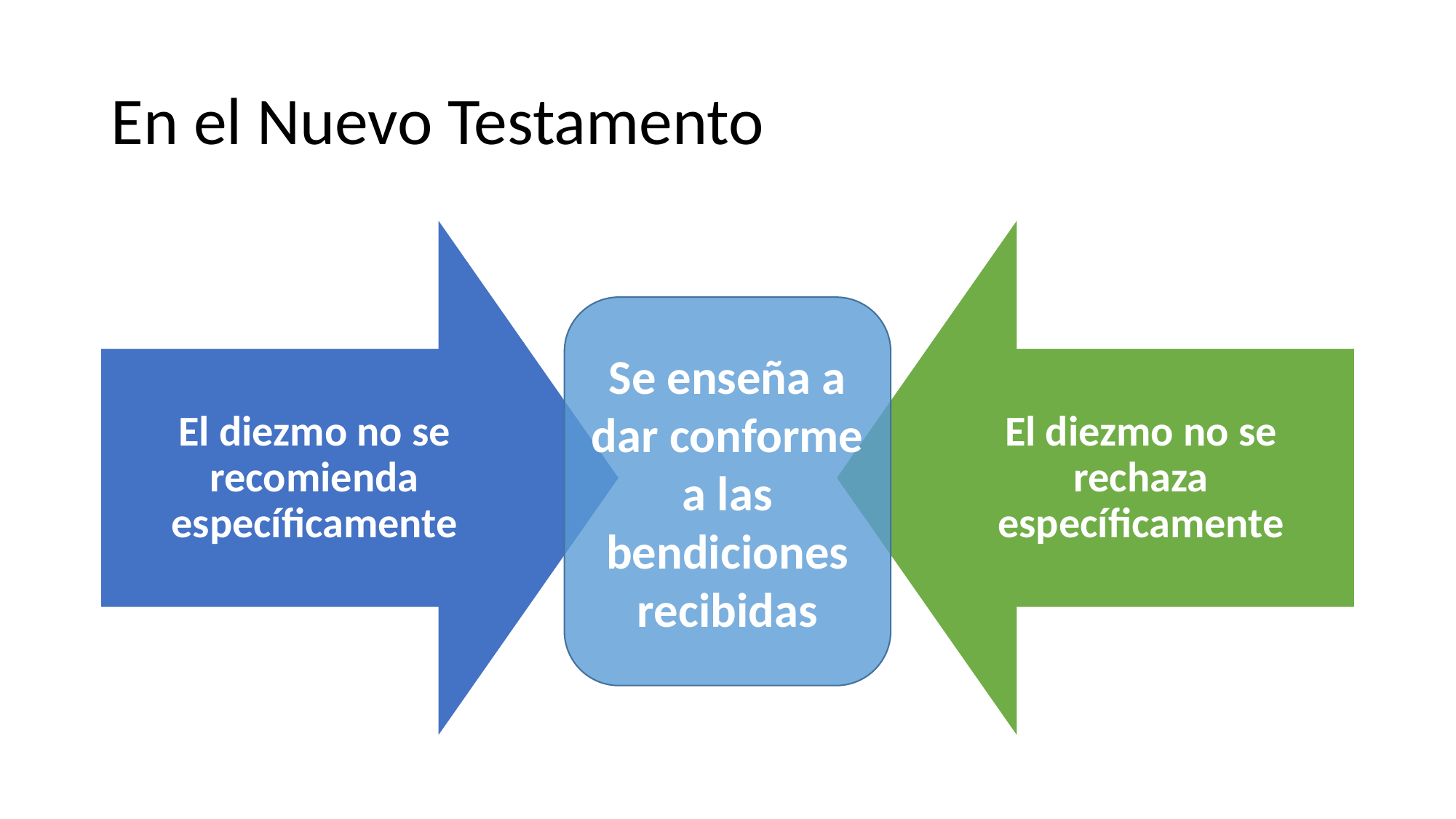

# En el Nuevo Testamento
El diezmo no se recomienda específicamente
El diezmo no se rechaza específicamente
Se enseña a dar conforme a las bendiciones recibidas